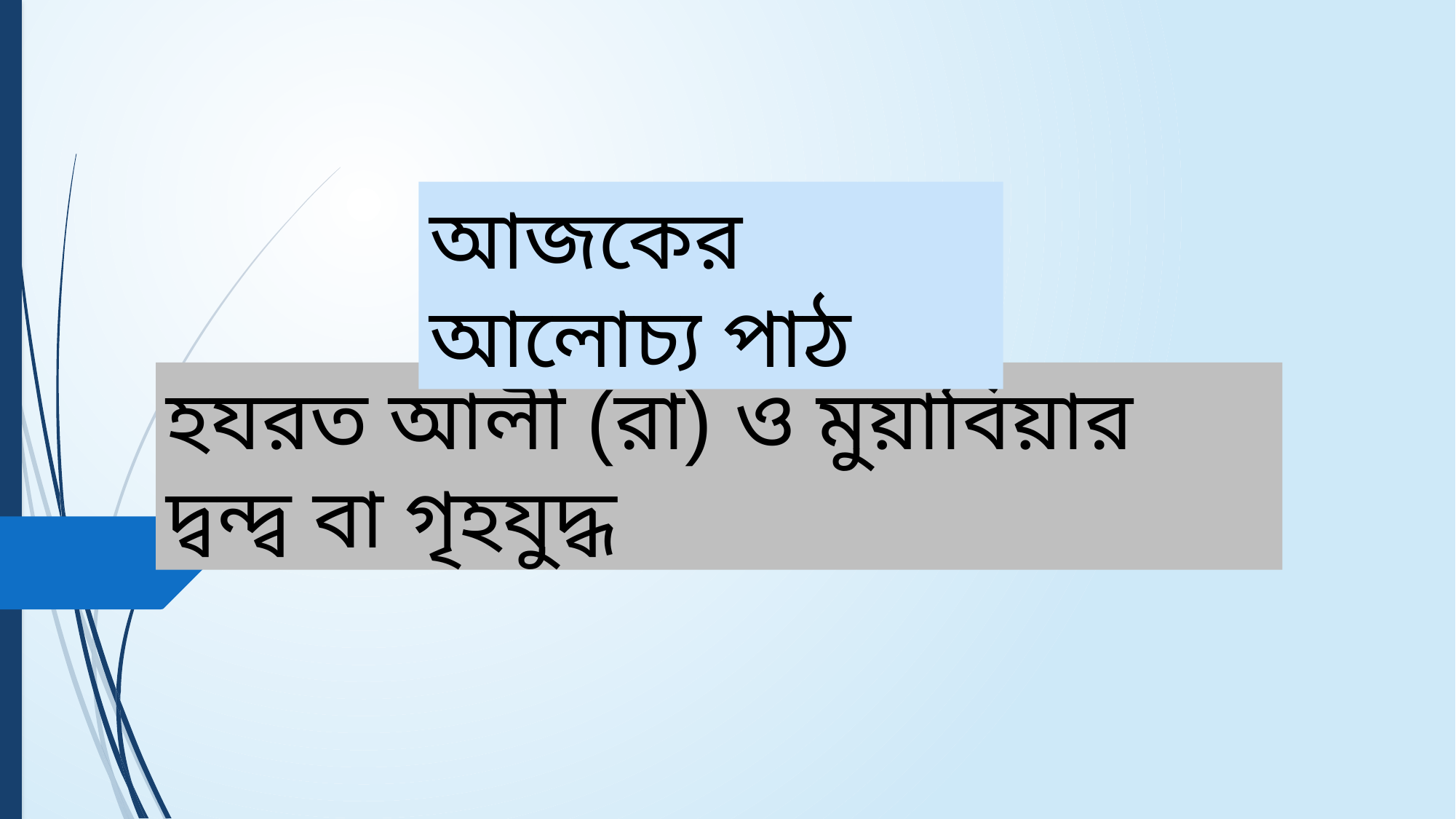

আজকের আলোচ্য পাঠ
হযরত আলী (রা) ও মুয়াবিয়ার দ্বন্দ্ব বা গৃহযুদ্ধ